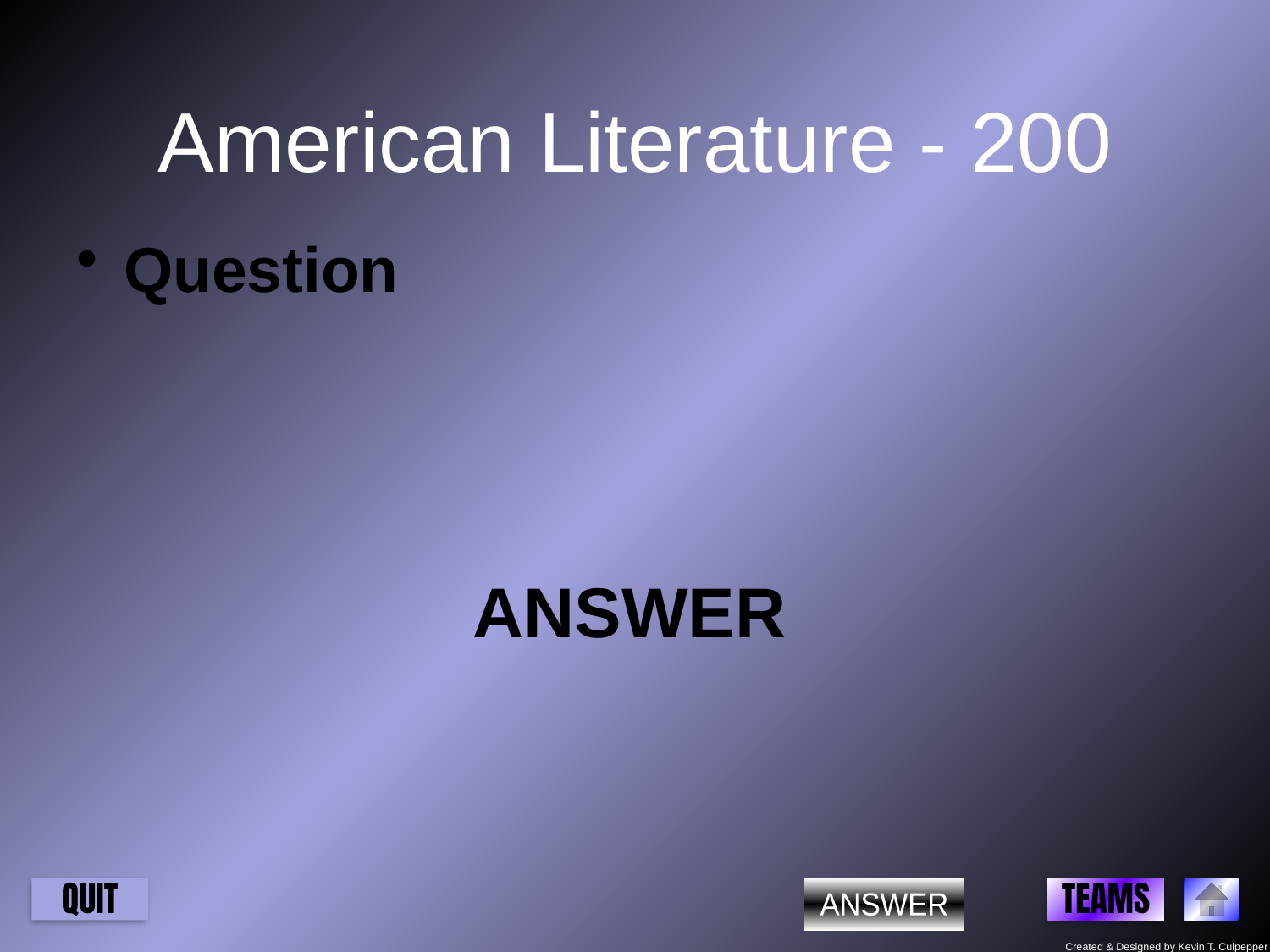

# American Literature - 200
Question
ANSWER

ANSWER